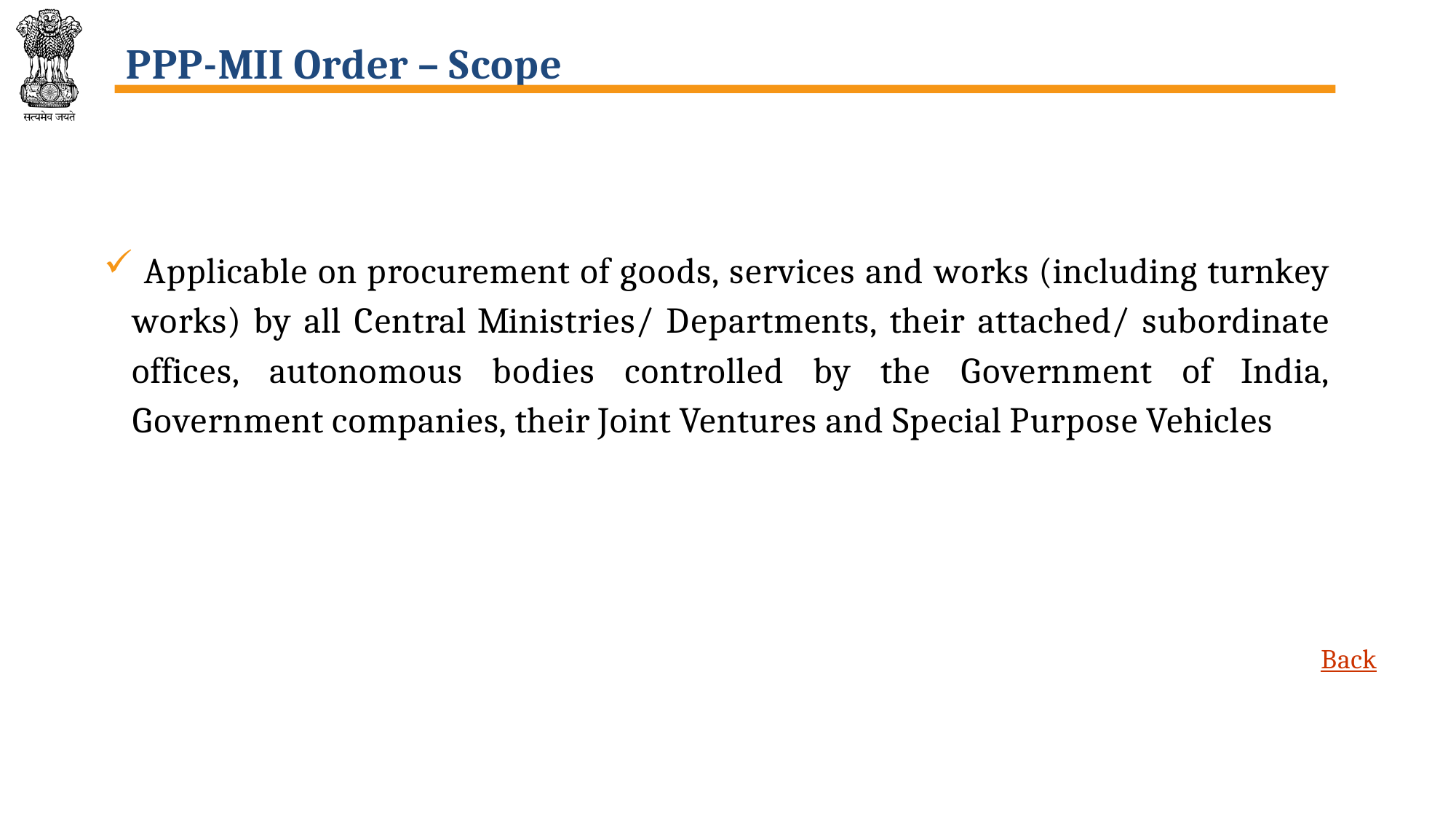

# PPP-MII Order – Scope

 Applicable on procurement of goods, services and works (including turnkey works) by all Central Ministries/ Departments, their attached/ subordinate offices, autonomous bodies controlled by the Government of India, Government companies, their Joint Ventures and Special Purpose Vehicles

Back